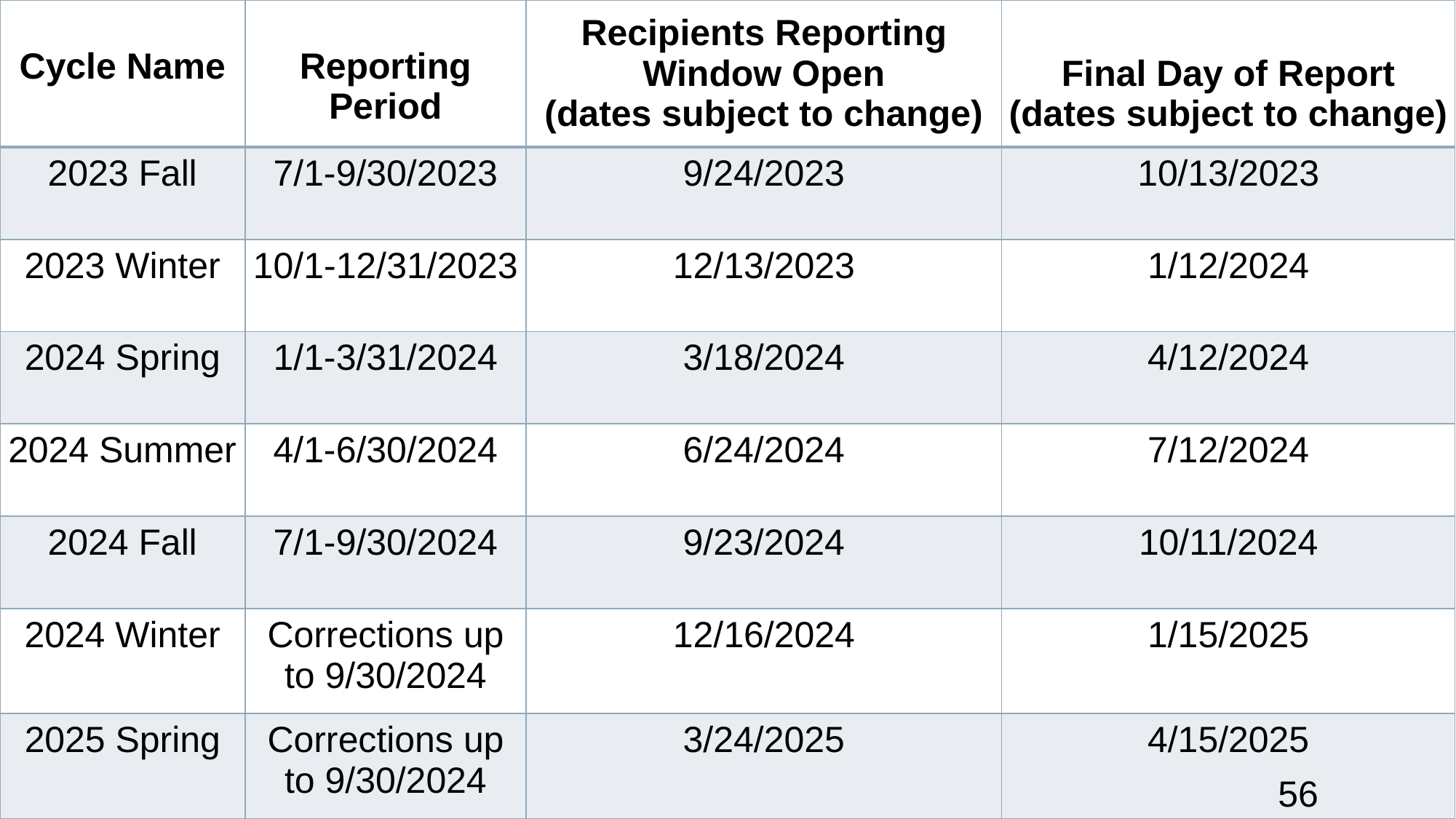

| Cycle Name | Reporting Period | Recipients Reporting Window Open (dates subject to change) | Final Day of Report (dates subject to change) |
| --- | --- | --- | --- |
| 2023 Fall | 7/1-9/30/2023 | 9/24/2023 | 10/13/2023 |
| 2023 Winter | 10/1-12/31/2023 | 12/13/2023 | 1/12/2024 |
| 2024 Spring | 1/1-3/31/2024 | 3/18/2024 | 4/12/2024 |
| 2024 Summer | 4/1-6/30/2024 | 6/24/2024 | 7/12/2024 |
| 2024 Fall | 7/1-9/30/2024 | 9/23/2024 | 10/11/2024 |
| 2024 Winter | Corrections up to 9/30/2024 | 12/16/2024 | 1/15/2025 |
| 2025 Spring | Corrections up to 9/30/2024 | 3/24/2025 | 4/15/2025 |
# Quarterly Report Requirements (1a)
56